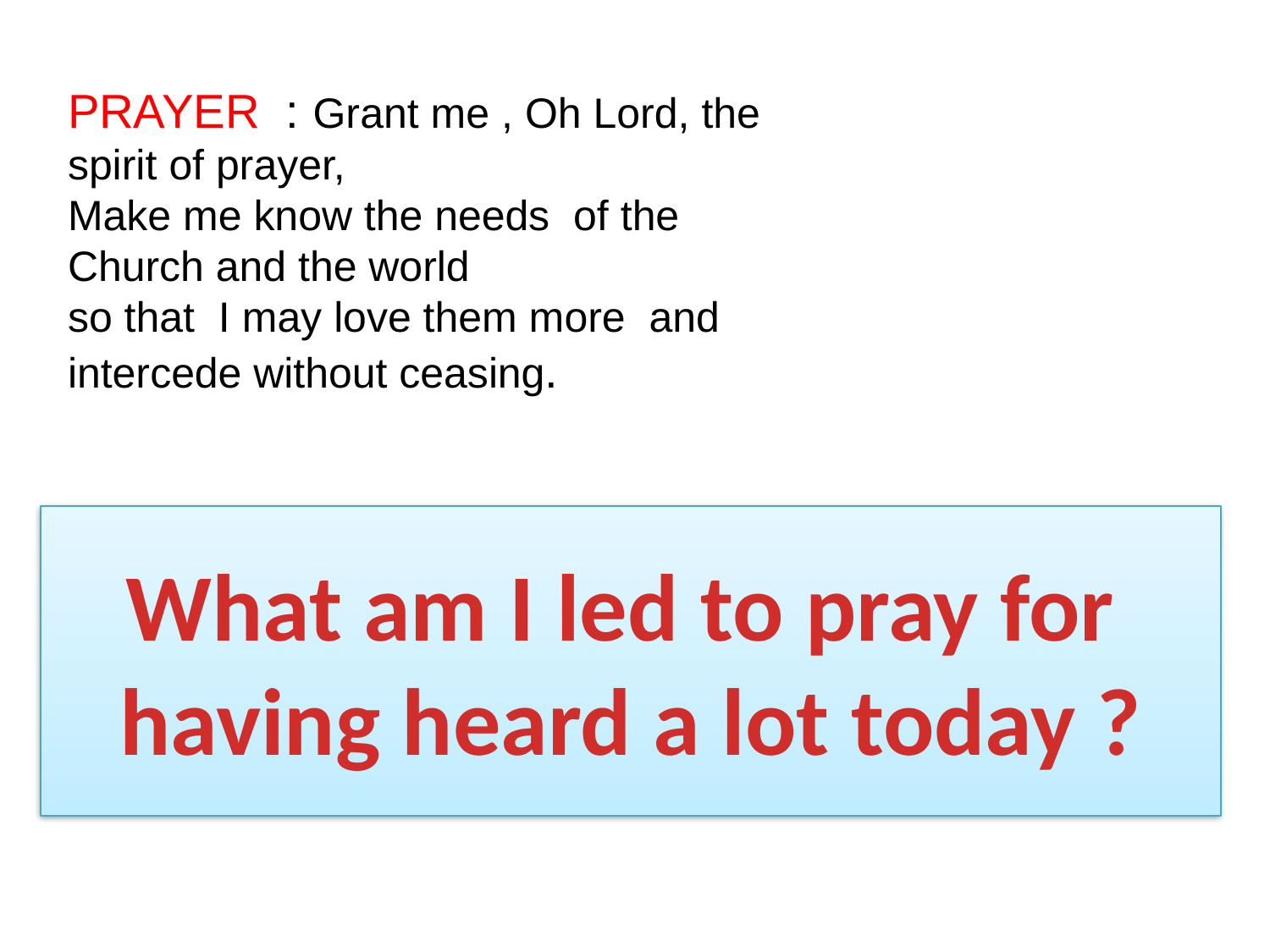

# PRAYER  : Grant me , Oh Lord, the spirit of prayer, Make me know the needs  of the Church and the world so that  I may love them more  and intercede without ceasing.

What am I led to pray for
having heard a lot today ?